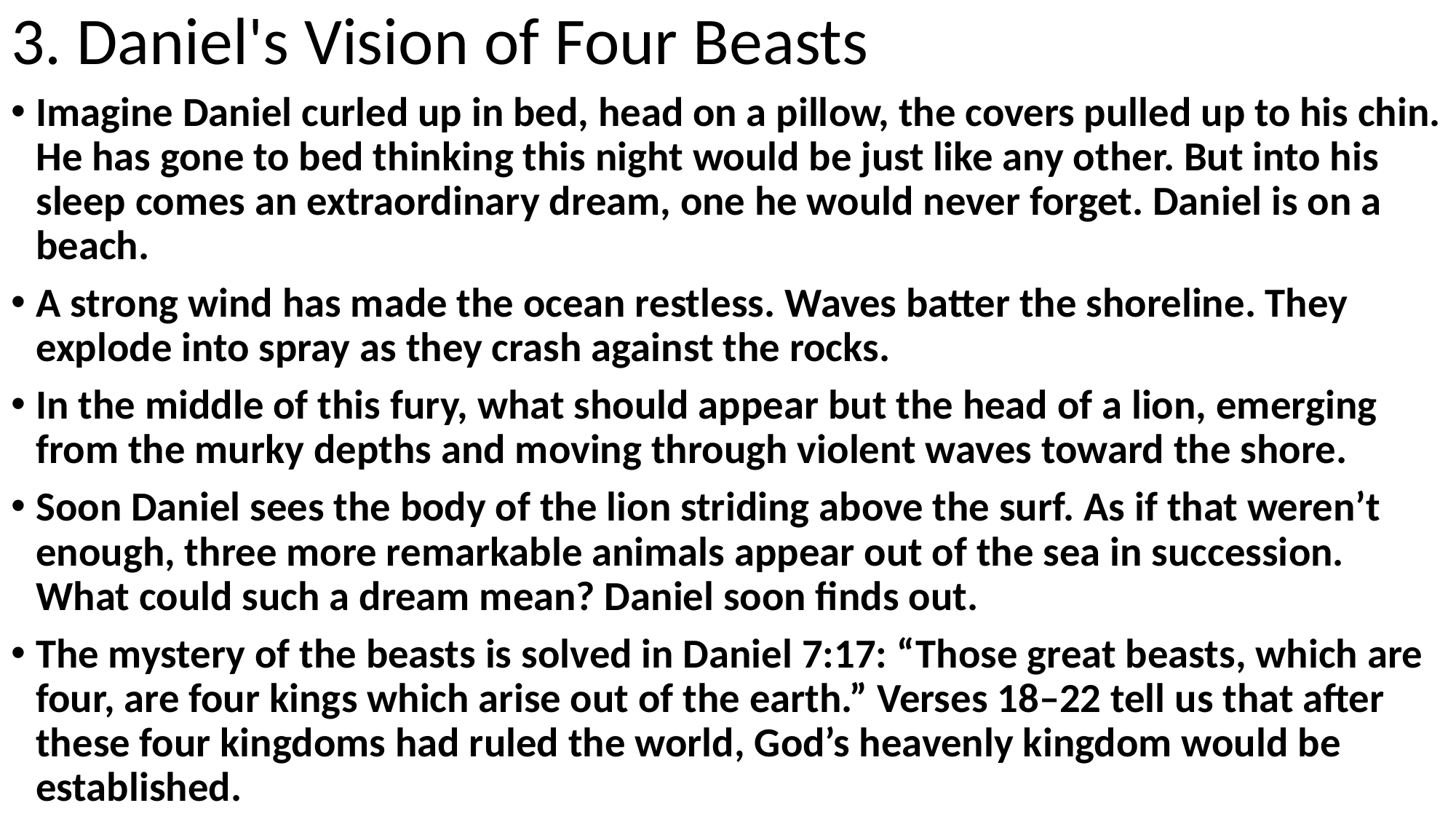

# 3. Daniel's Vision of Four Beasts
Imagine Daniel curled up in bed, head on a pillow, the covers pulled up to his chin. He has gone to bed thinking this night would be just like any other. But into his sleep comes an extraordinary dream, one he would never forget. Daniel is on a beach.
A strong wind has made the ocean restless. Waves batter the shoreline. They explode into spray as they crash against the rocks.
In the middle of this fury, what should appear but the head of a lion, emerging from the murky depths and moving through violent waves toward the shore.
Soon Daniel sees the body of the lion striding above the surf. As if that weren’t enough, three more remarkable animals appear out of the sea in succession. What could such a dream mean? Daniel soon finds out.
The mystery of the beasts is solved in Daniel 7:17: “Those great beasts, which are four, are four kings which arise out of the earth.” Verses 18–22 tell us that after these four kingdoms had ruled the world, God’s heavenly kingdom would be established.